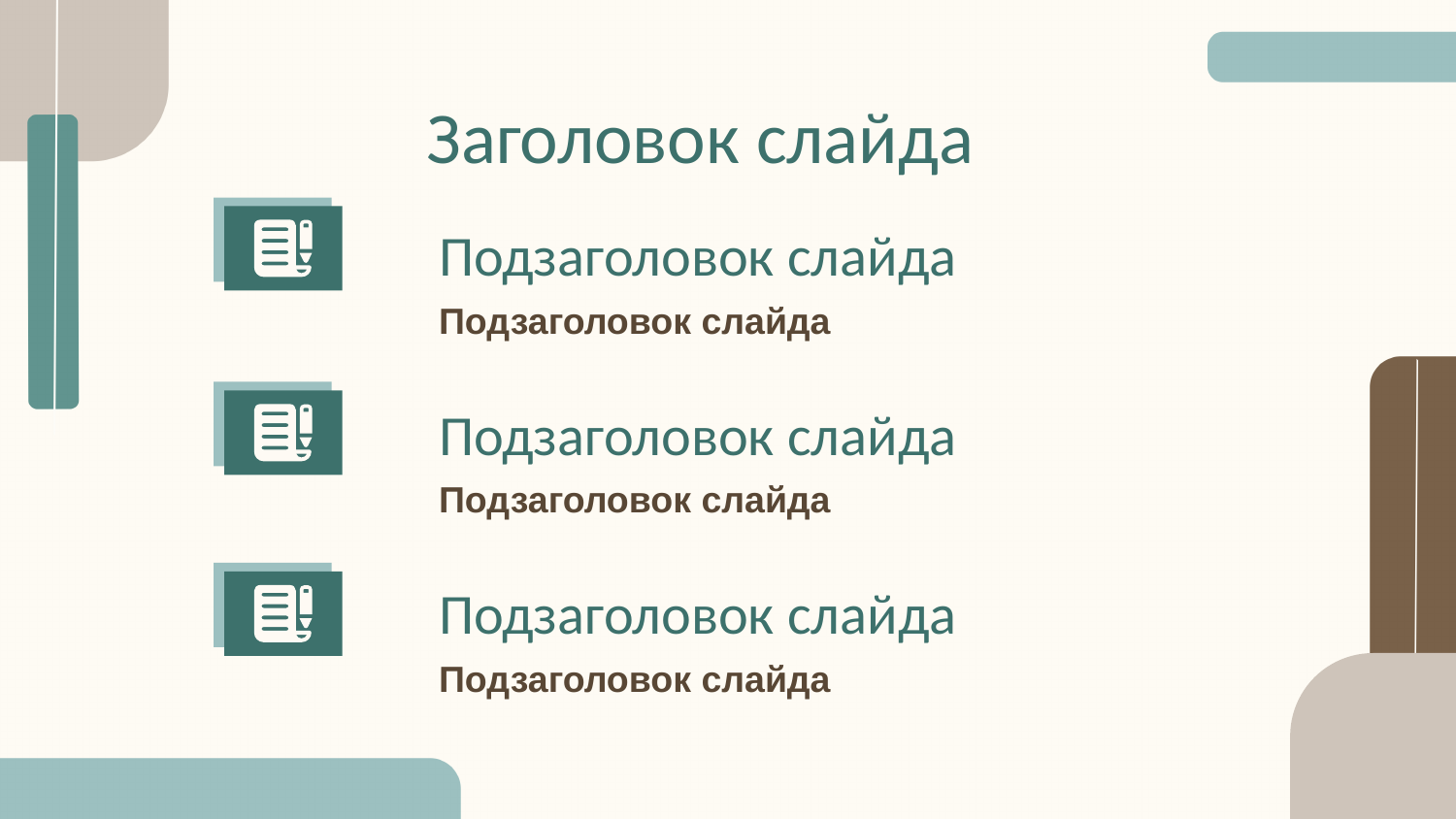

# Заголовок слайда

Подзаголовок слайда

Подзаголовок слайда

Подзаголовок слайда

Подзаголовок слайда

Подзаголовок слайда

Подзаголовок слайда